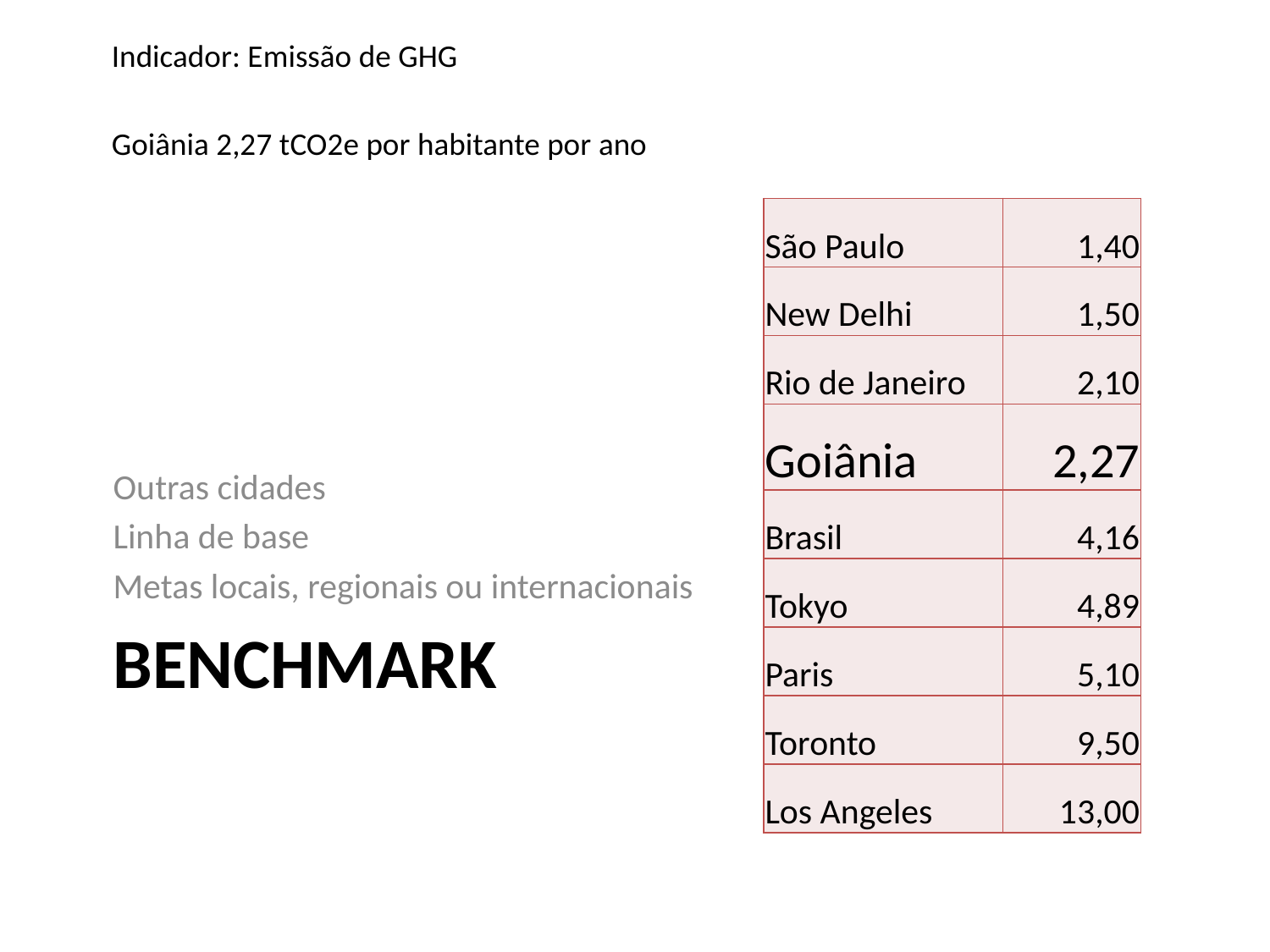

Indicador: Emissão de GHG

Goiânia 2,27 tCO2e por habitante por ano

| São Paulo | 1,40 |
| --- | --- |
| New Delhi | 1,50 |
| Rio de Janeiro | 2,10 |
| Goiânia | 2,27 |
| Brasil | 4,16 |
| Tokyo | 4,89 |
| Paris | 5,10 |
| Toronto | 9,50 |
| Los Angeles | 13,00 |
Outras cidades
Linha de base
Metas locais, regionais ou internacionais
# benchmark